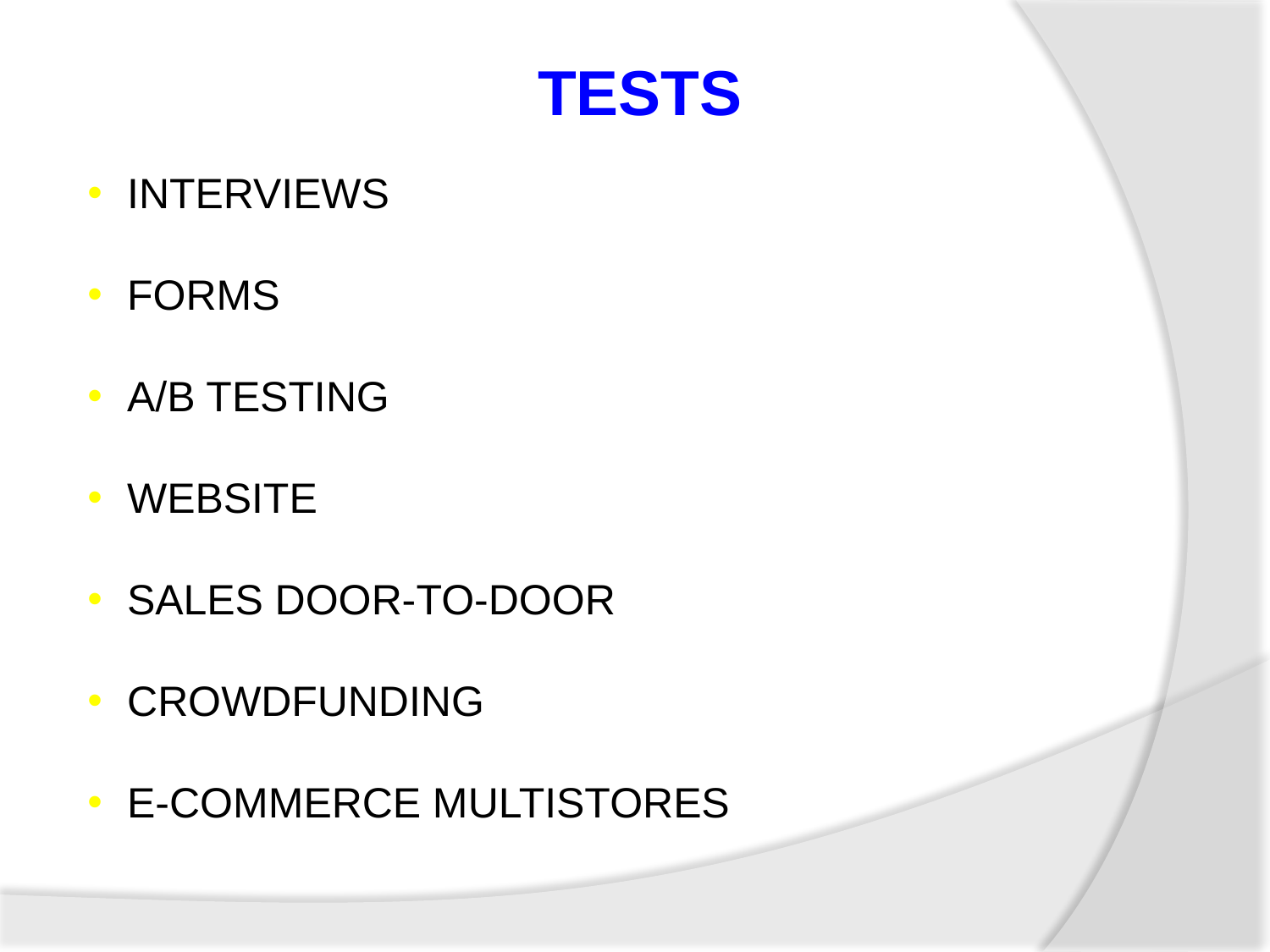

TESTS

INTERVIEWS

FORMS

A/B TESTING

WEBSITE

SALES DOOR-TO-DOOR

CROWDFUNDING

E-COMMERCE MULTISTORES